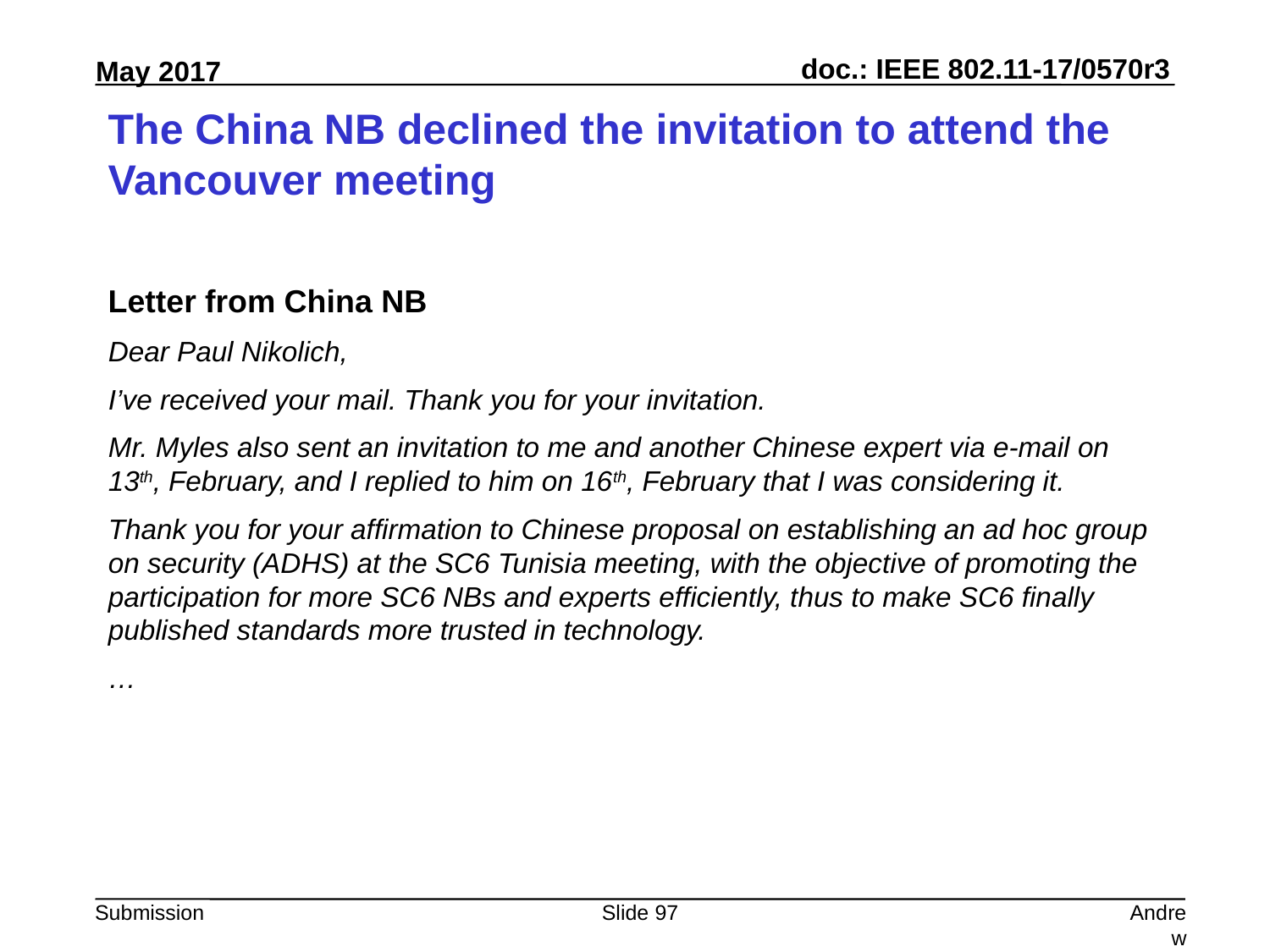

# The China NB declined the invitation to attend the Vancouver meeting
Letter from China NB
Dear Paul Nikolich,
I’ve received your mail. Thank you for your invitation.
Mr. Myles also sent an invitation to me and another Chinese expert via e-mail on 13th, February, and I replied to him on 16th, February that I was considering it.
Thank you for your affirmation to Chinese proposal on establishing an ad hoc group on security (ADHS) at the SC6 Tunisia meeting, with the objective of promoting the participation for more SC6 NBs and experts efficiently, thus to make SC6 finally published standards more trusted in technology.
…
Slide 97
Andrew Myles, Cisco